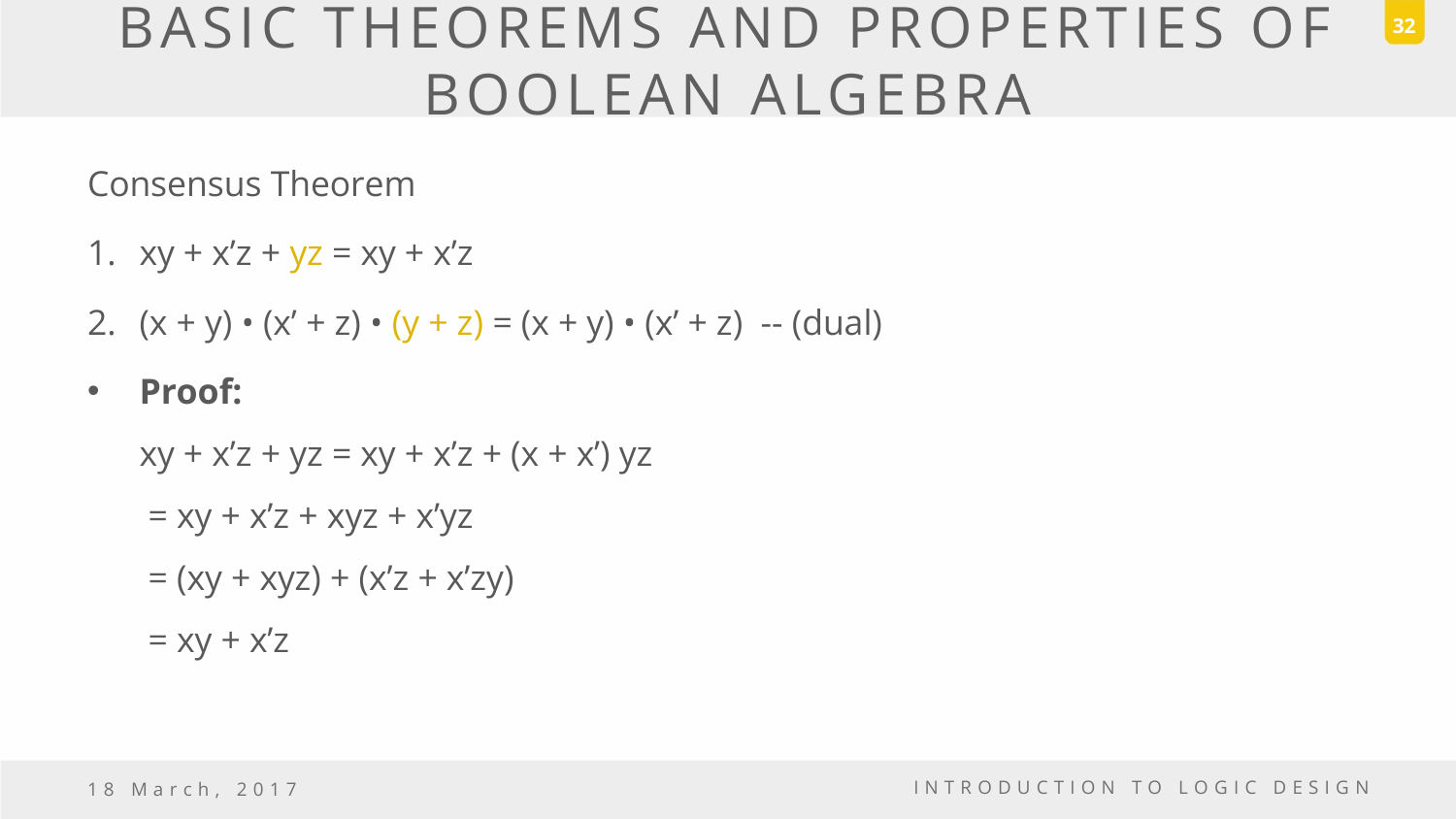

32
# BASIC THEOREMS AND PROPERTIES OF BOOLEAN ALGEBRA
Consensus Theorem
xy + x’z + yz = xy + x’z
(x + y) • (x’ + z) • (y + z) = (x + y) • (x’ + z)  -- (dual)
Proof:
xy + x’z + yz = xy + x’z + (x + x’) yz
		 = xy + x’z + xyz + x’yz
		 = (xy + xyz) + (x’z + x’zy)
		 = xy + x’z
18 March, 2017
INTRODUCTION TO LOGIC DESIGN